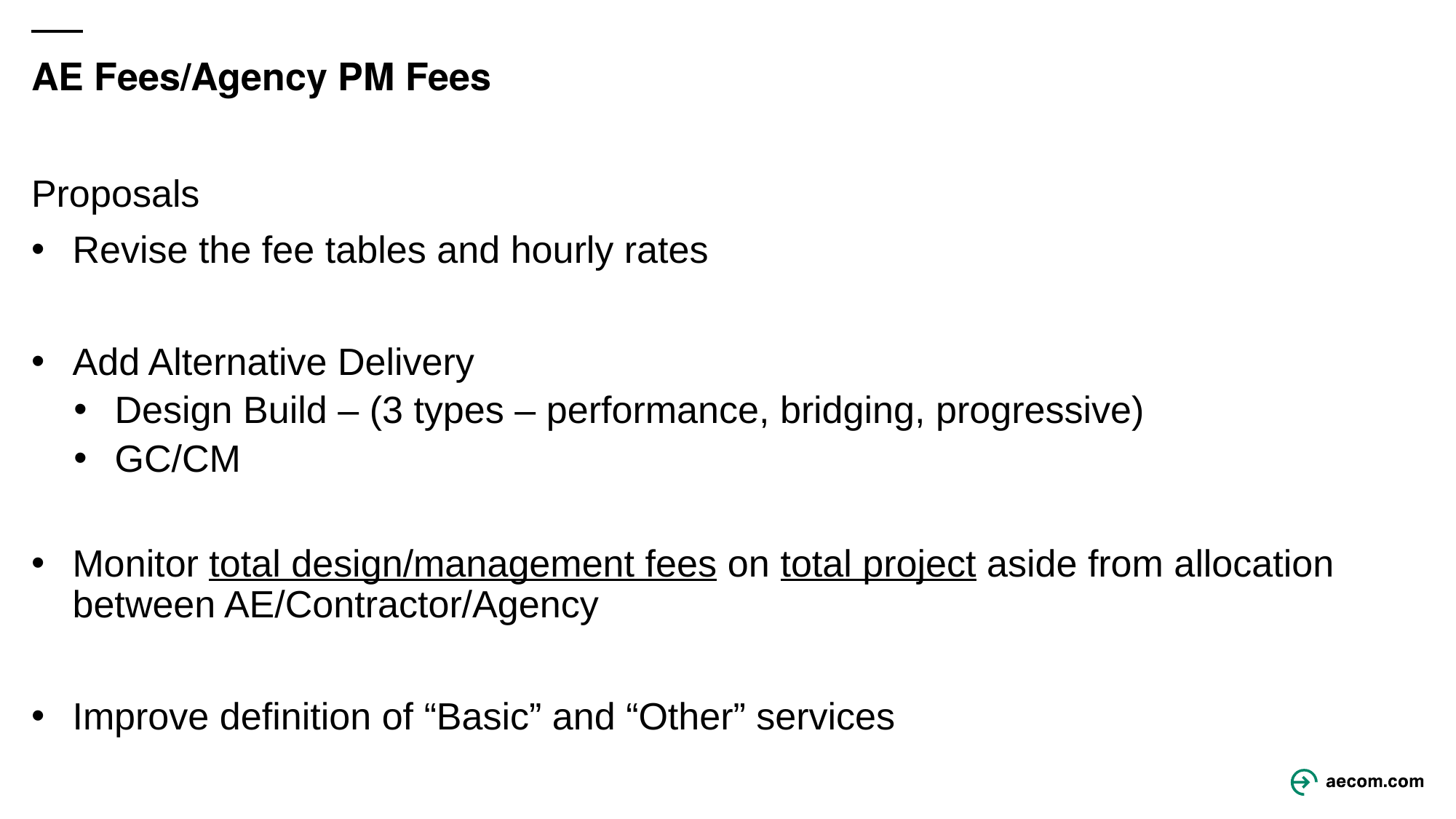

# AE Fees/Agency PM Fees
Proposals
Revise the fee tables and hourly rates

Add Alternative Delivery
Design Build – (3 types – performance, bridging, progressive)
GC/CM

Monitor total design/management fees on total project aside from allocation between AE/Contractor/Agency

Improve definition of “Basic” and “Other” services